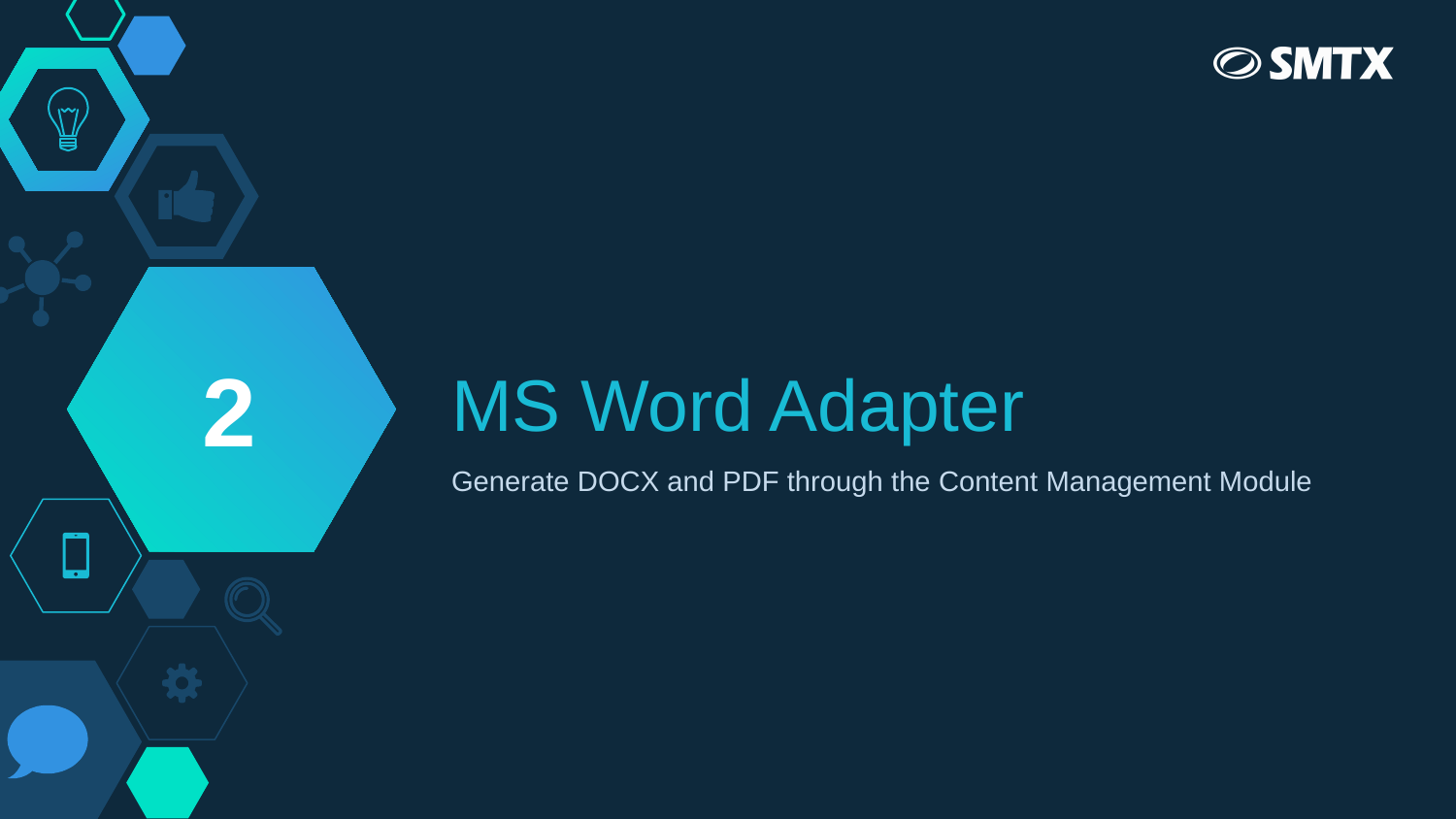

2
# MS Word Adapter
Generate DOCX and PDF through the Content Management Module